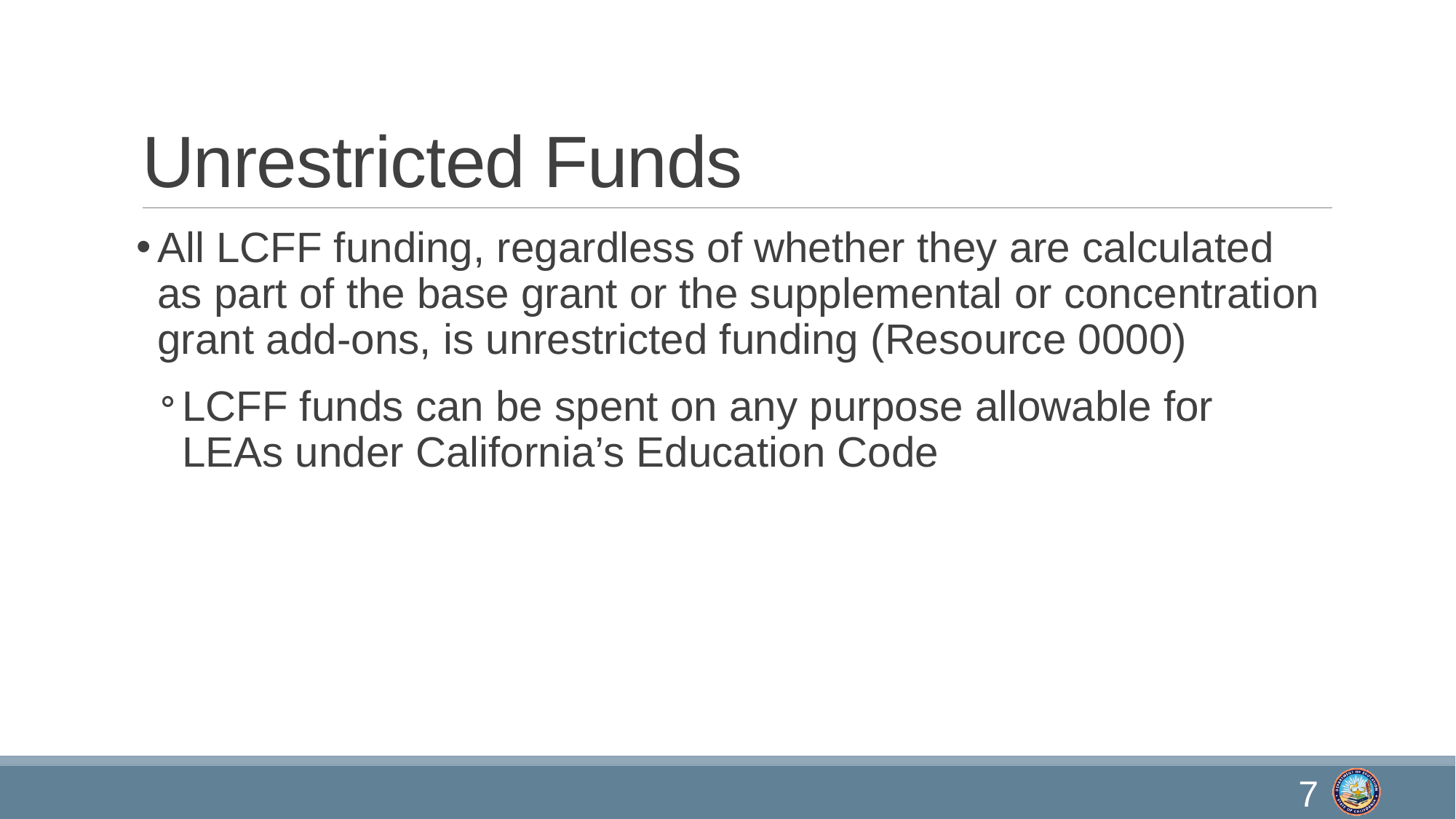

# Unrestricted Funds
All LCFF funding, regardless of whether they are calculated as part of the base grant or the supplemental or concentration grant add-ons, is unrestricted funding (Resource 0000)
LCFF funds can be spent on any purpose allowable for LEAs under California’s Education Code

7